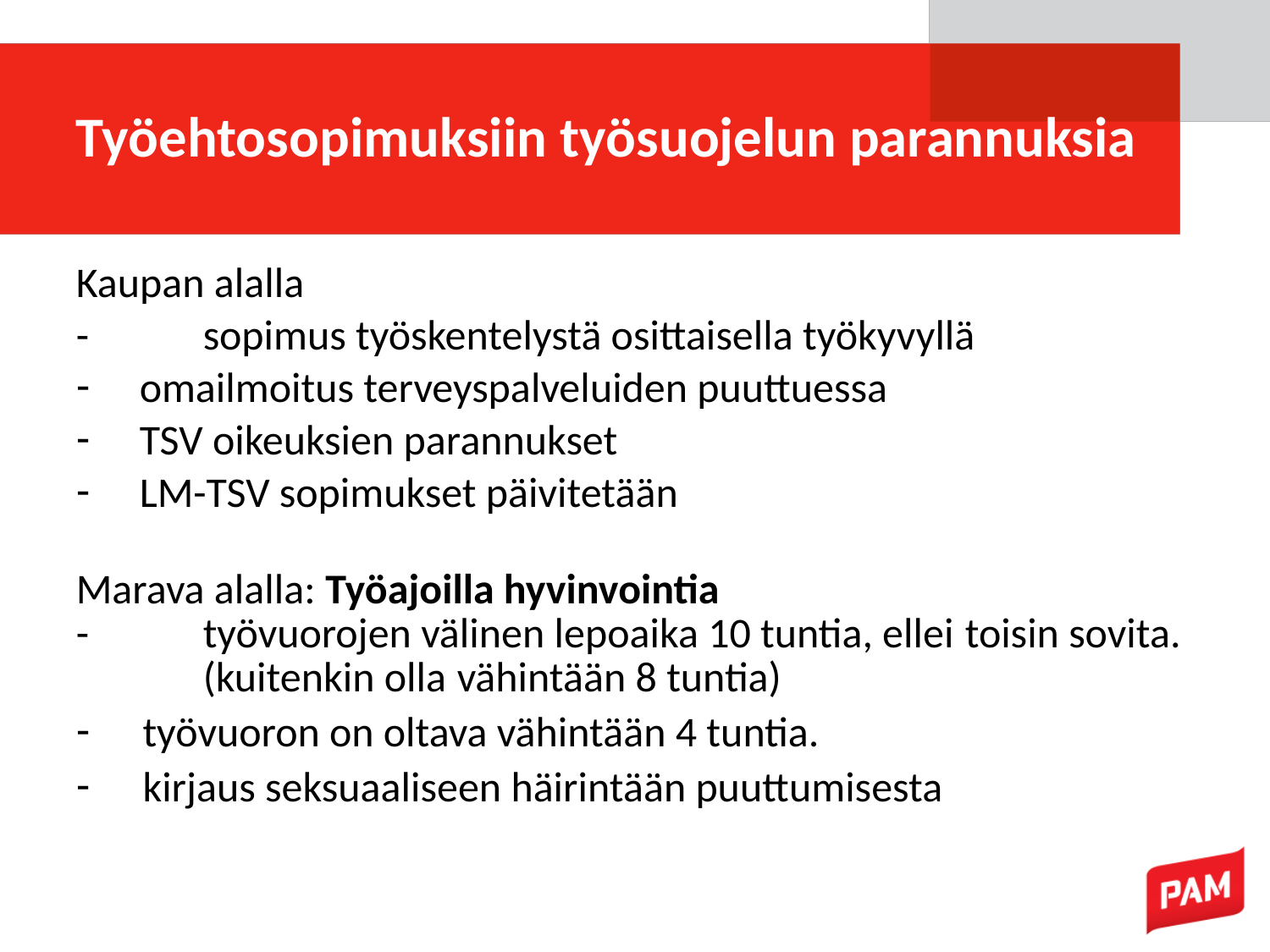

# Työehtosopimuksiin työsuojelun parannuksia
Kaupan alalla
- 	sopimus työskentelystä osittaisella työkyvyllä
omailmoitus terveyspalveluiden puuttuessa
TSV oikeuksien parannukset
LM-TSV sopimukset päivitetään

Marava alalla: Työajoilla hyvinvointia
-    	työvuorojen välinen lepoaika 10 tuntia, ellei 	toisin sovita. 	(kuitenkin olla 	vähintään 8 tuntia)
  työvuoron on oltava vähintään 4 tuntia.
  kirjaus seksuaaliseen häirintään puuttumisesta